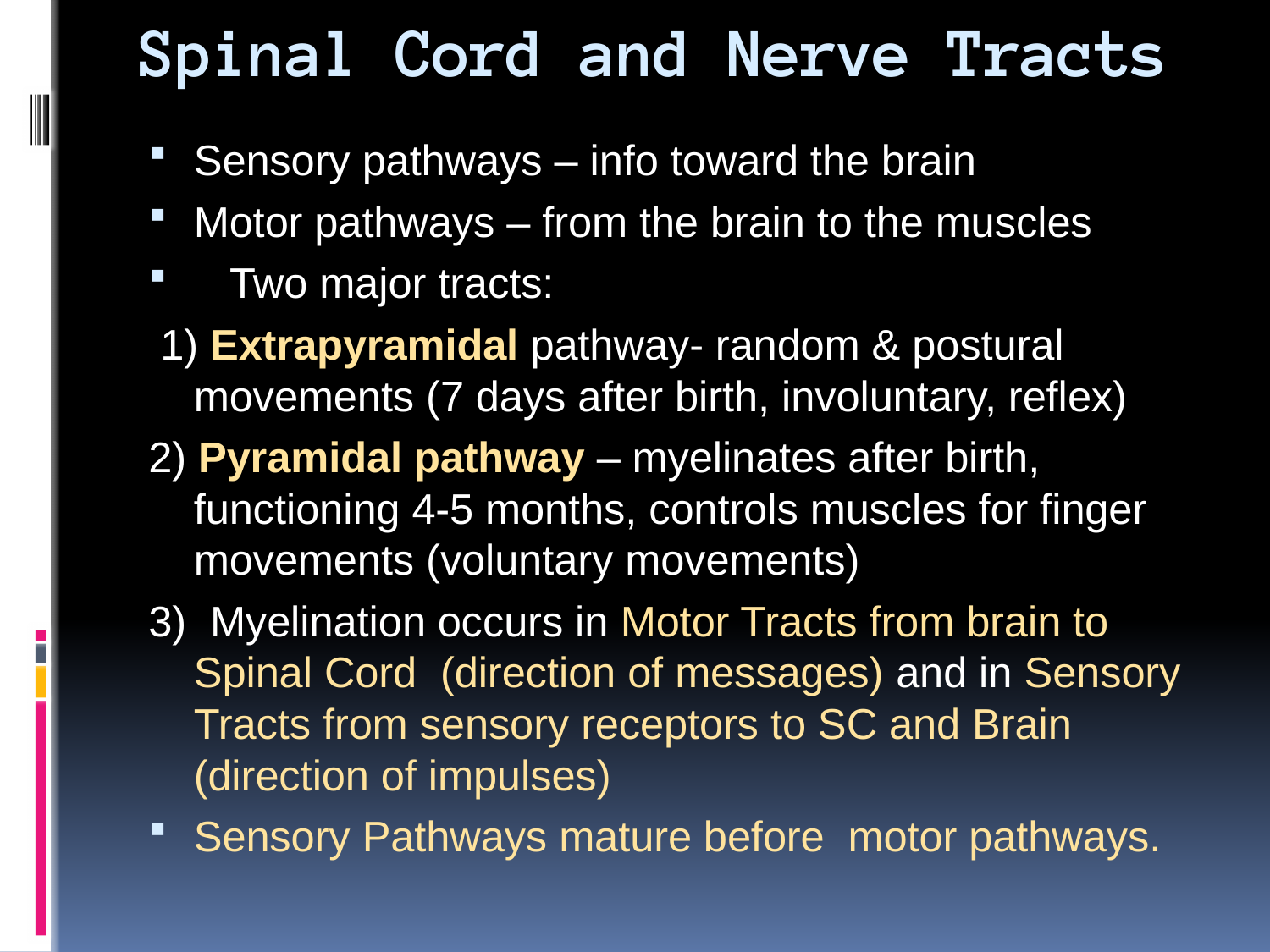

# Spinal Cord and Nerve Tracts
Sensory pathways – info toward the brain
Motor pathways – from the brain to the muscles
   Two major tracts:
 1) Extrapyramidal pathway- random & postural movements (7 days after birth, involuntary, reflex)
2) Pyramidal pathway – myelinates after birth, functioning 4-5 months, controls muscles for finger movements (voluntary movements)
3)  Myelination occurs in Motor Tracts from brain to Spinal Cord  (direction of messages) and in Sensory Tracts from sensory receptors to SC and Brain (direction of impulses)
Sensory Pathways mature before  motor pathways.